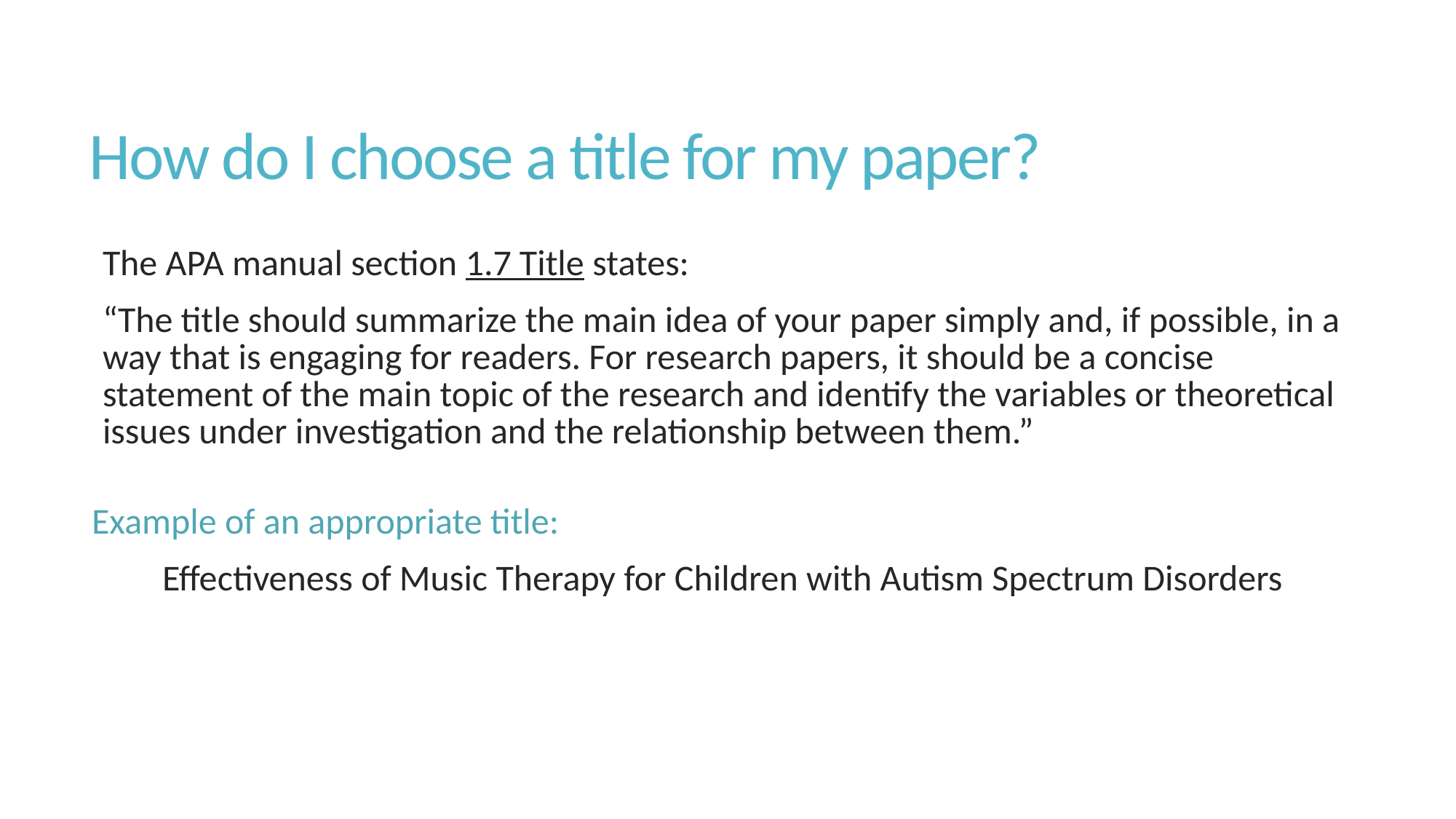

# How do I choose a title for my paper?
The APA manual section 1.7 Title states:
“The title should summarize the main idea of your paper simply and, if possible, in a way that is engaging for readers. For research papers, it should be a concise statement of the main topic of the research and identify the variables or theoretical issues under investigation and the relationship between them.”

Example of an appropriate title:
Effectiveness of Music Therapy for Children with Autism Spectrum Disorders